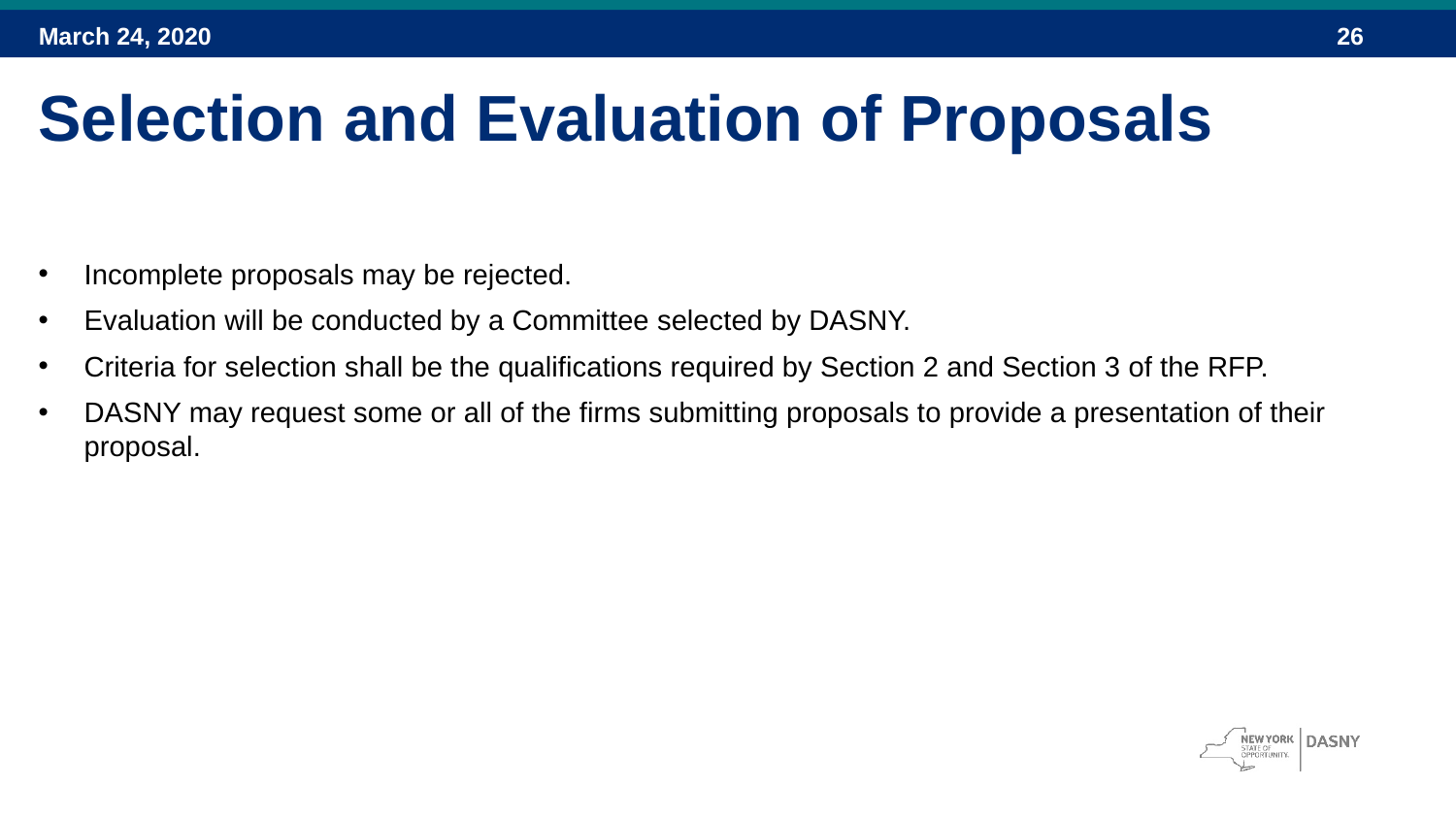

March 24, 2020
Selection and Evaluation of Proposals

Incomplete proposals may be rejected.
Evaluation will be conducted by a Committee selected by DASNY.
Criteria for selection shall be the qualifications required by Section 2 and Section 3 of the RFP.
DASNY may request some or all of the firms submitting proposals to provide a presentation of their proposal.